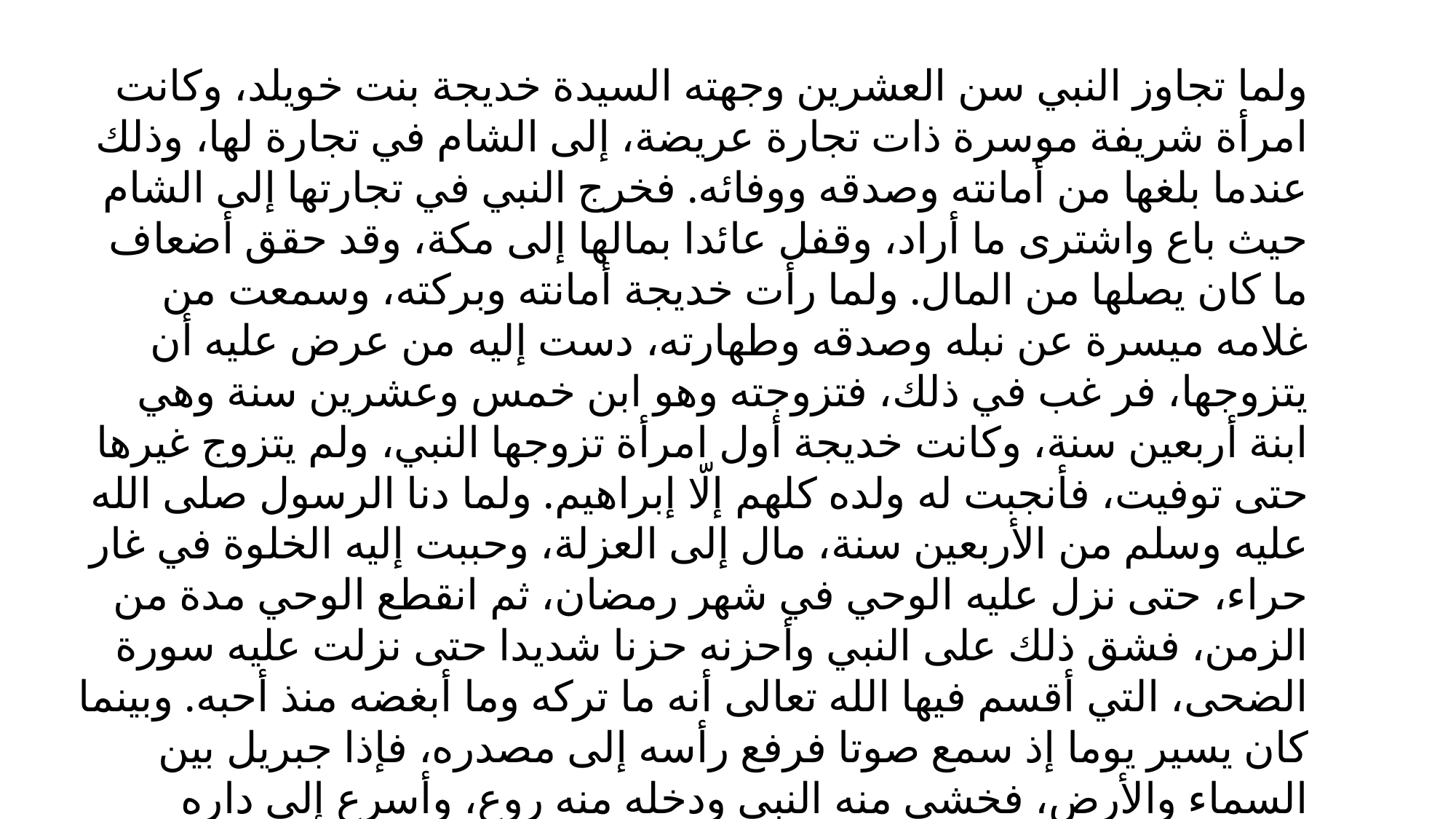

ولما تجاوز النبي سن العشرين وجهته السيدة خديجة بنت خويلد، وكانت امرأة شريفة موسرة ذات تجارة عريضة، إلى الشام في تجارة لها، وذلك عندما بلغها من أمانته وصدقه ووفائه. فخرج النبي في تجارتها إلى الشام حيث باع واشترى ما أراد، وقفل عائدا بمالها إلى مكة، وقد حقق أضعاف ما كان يصلها من المال. ولما رأت خديجة أمانته وبركته، وسمعت من غلامه ميسرة عن نبله وصدقه وطهارته، دست إليه من عرض عليه أن يتزوجها، فر غب في ذلك، فتزوجته وهو ابن خمس وعشرين سنة وهي ابنة أربعين سنة، وكانت خديجة أول امرأة تزوجها النبي، ولم يتزوج غيرها حتى توفيت، فأنجبت له ولده كلهم إلّا إبراهيم. ولما دنا الرسول صلى الله عليه وسلم من الأربعين سنة، مال إلى العزلة، وحببت إليه الخلوة في غار حراء، حتى نزل عليه الوحي في شهر رمضان، ثم انقطع الوحي مدة من الزمن، فشق ذلك على النبي وأحزنه حزنا شديدا حتى نزلت عليه سورة الضحى، التي أقسم فيها الله تعالى أنه ما تركه وما أبغضه منذ أحبه. وبينما كان يسير يوما إذ سمع صوتا فرفع رأسه إلى مصدره، فإذا جبريل بين السماء والأرض، فخشي منه النبي ودخله منه روع، وأسرع إلى داره يرتجف وأتى خديجة وطلب منها أن تدثره فنزلت عليه سورة المدثر: «يا أيّها المدثّر قم فأنذر وربّك فكبّر وثيابك فطهّر والرّجز فاهجر ولاتمنن تستكثر ولربّك فاصبر»